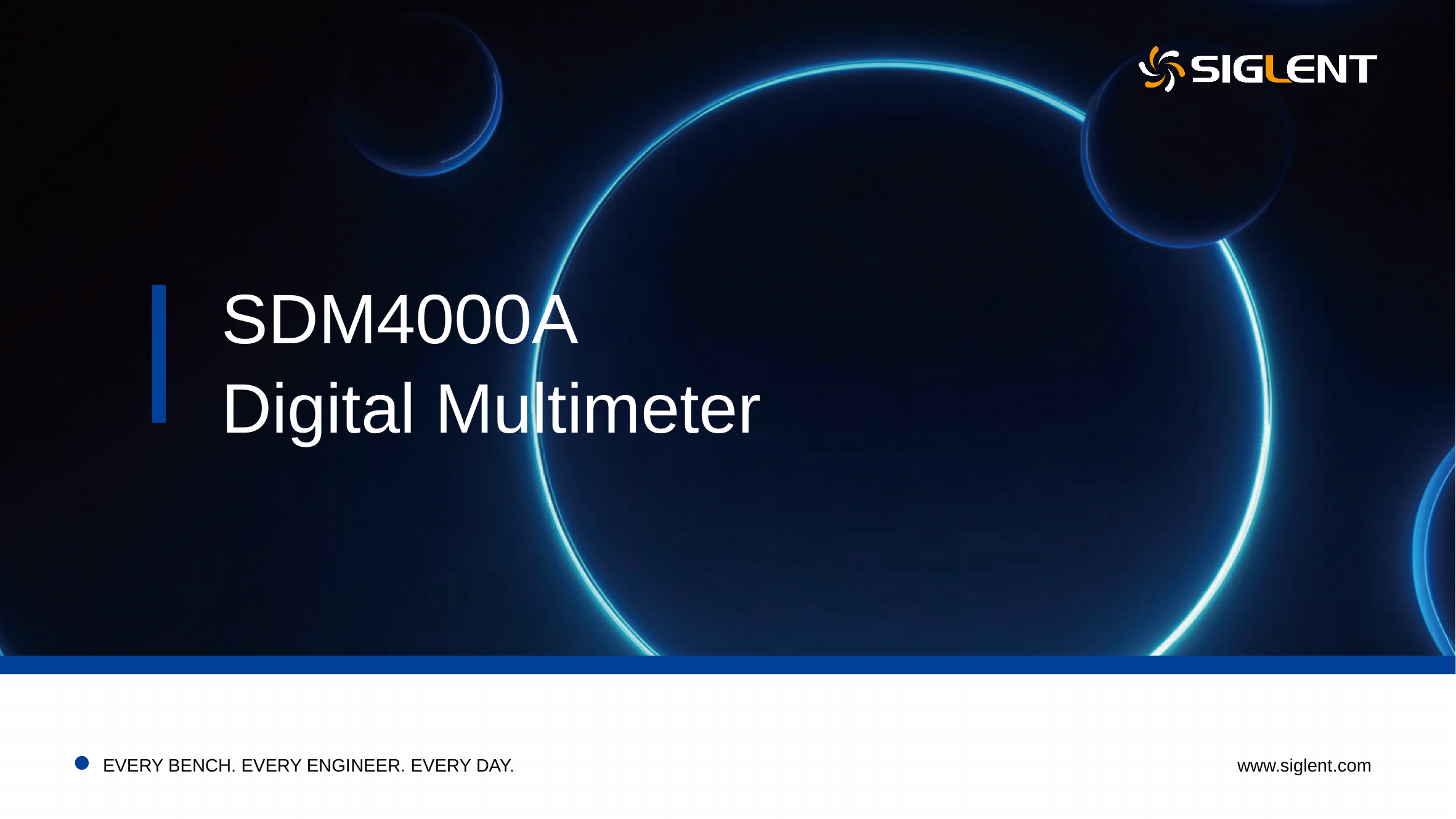

SDM4000A
Digital Multimeter

EVERY BENCH. EVERY ENGINEER. EVERY DAY.
www.siglent.com